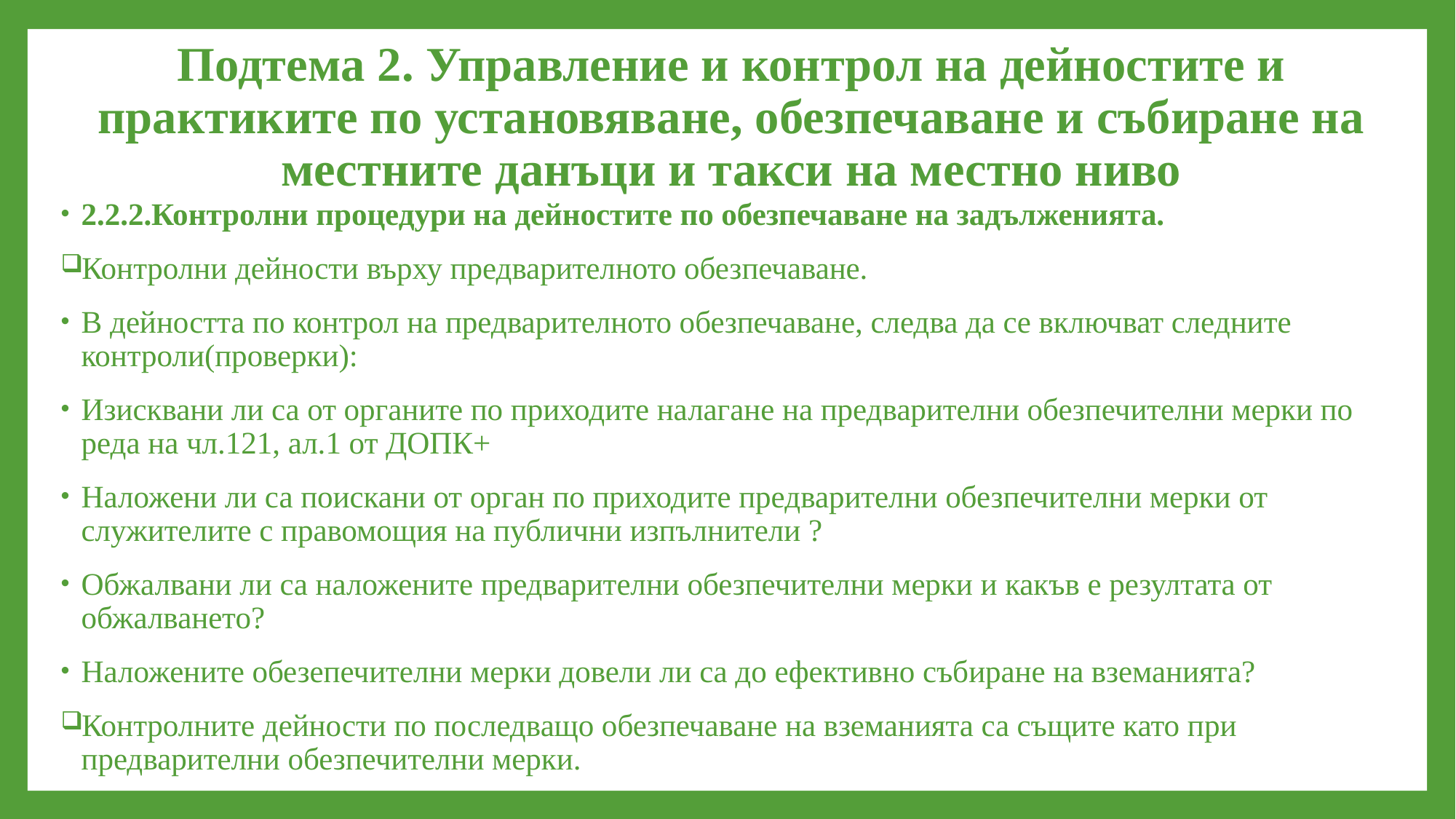

# Подтема 2. Управление и контрол на дейностите и практиките по установяване, обезпечаване и събиране на местните данъци и такси на местно ниво
2.2.2.Контролни процедури на дейностите по обезпечаване на задълженията.
Контролни дейности върху предварителното обезпечаване.
В дейността по контрол на предварителното обезпечаване, следва да се включват следните контроли(проверки):
Изисквани ли са от органите по приходите налагане на предварителни обезпечителни мерки по реда на чл.121, ал.1 от ДОПК+
Наложени ли са поискани от орган по приходите предварителни обезпечителни мерки от служителите с правомощия на публични изпълнители ?
Обжалвани ли са наложените предварителни обезпечителни мерки и какъв е резултата от обжалването?
Наложените обезепечителни мерки довели ли са до ефективно събиране на вземанията?
Контролните дейности по последващо обезпечаване на вземанията са същите като при предварителни обезпечителни мерки.